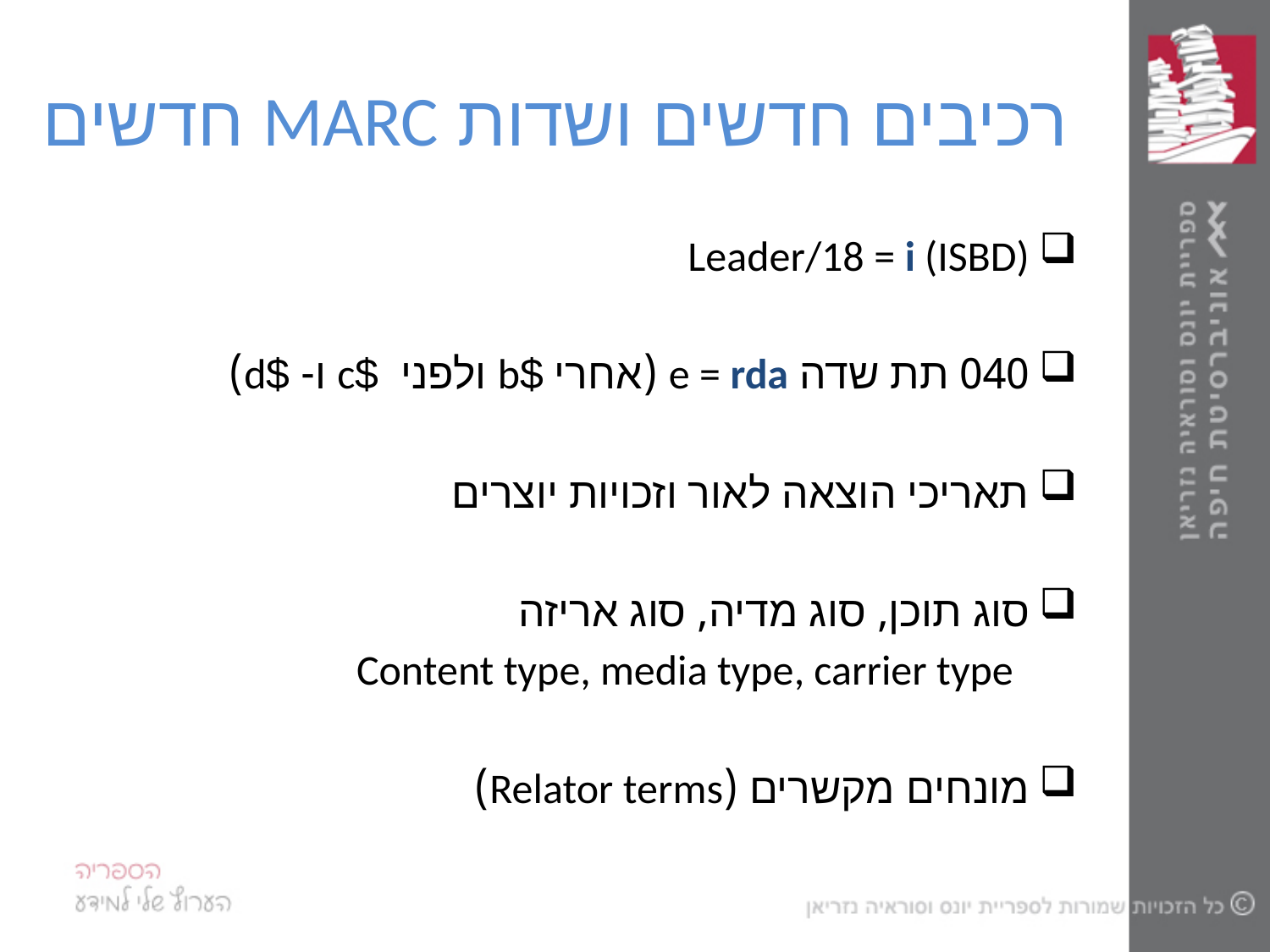

# רכיבים חדשים ושדות MARC חדשים
Leader/18 = i (ISBD)

040 תת שדה e = rda (אחרי $b ולפני  $c ו- $d)

תאריכי הוצאה לאור וזכויות יוצרים

סוג תוכן, סוג מדיה, סוג אריזה
Content type, media type, carrier type

מונחים מקשרים (Relator terms)